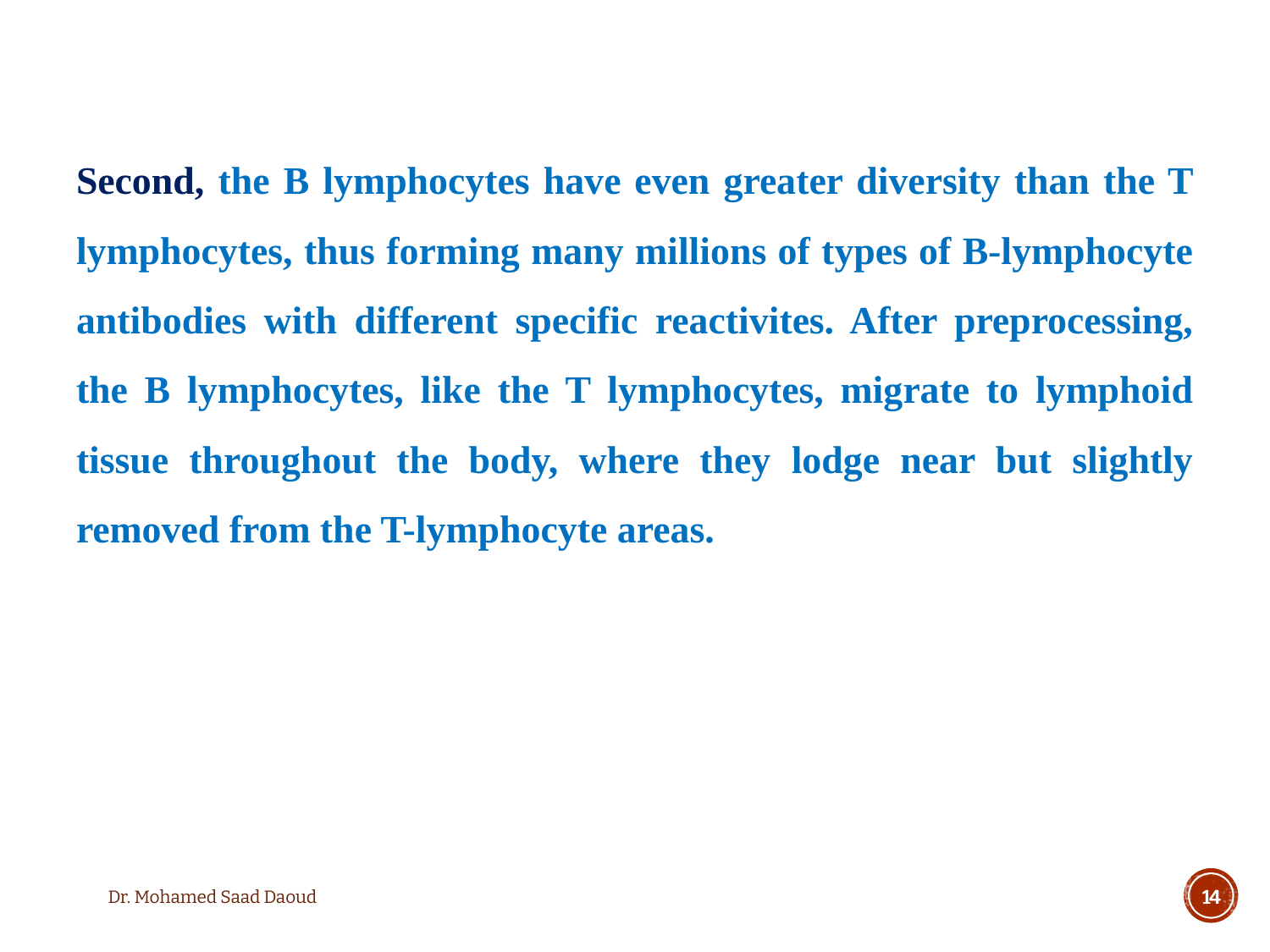

Second, the B lymphocytes have even greater diversity than the T lymphocytes, thus forming many millions of types of B-lymphocyte antibodies with different specific reactivites. After preprocessing, the B lymphocytes, like the T lymphocytes, migrate to lymphoid tissue throughout the body, where they lodge near but slightly removed from the T-lymphocyte areas.
Dr. Mohamed Saad Daoud
14